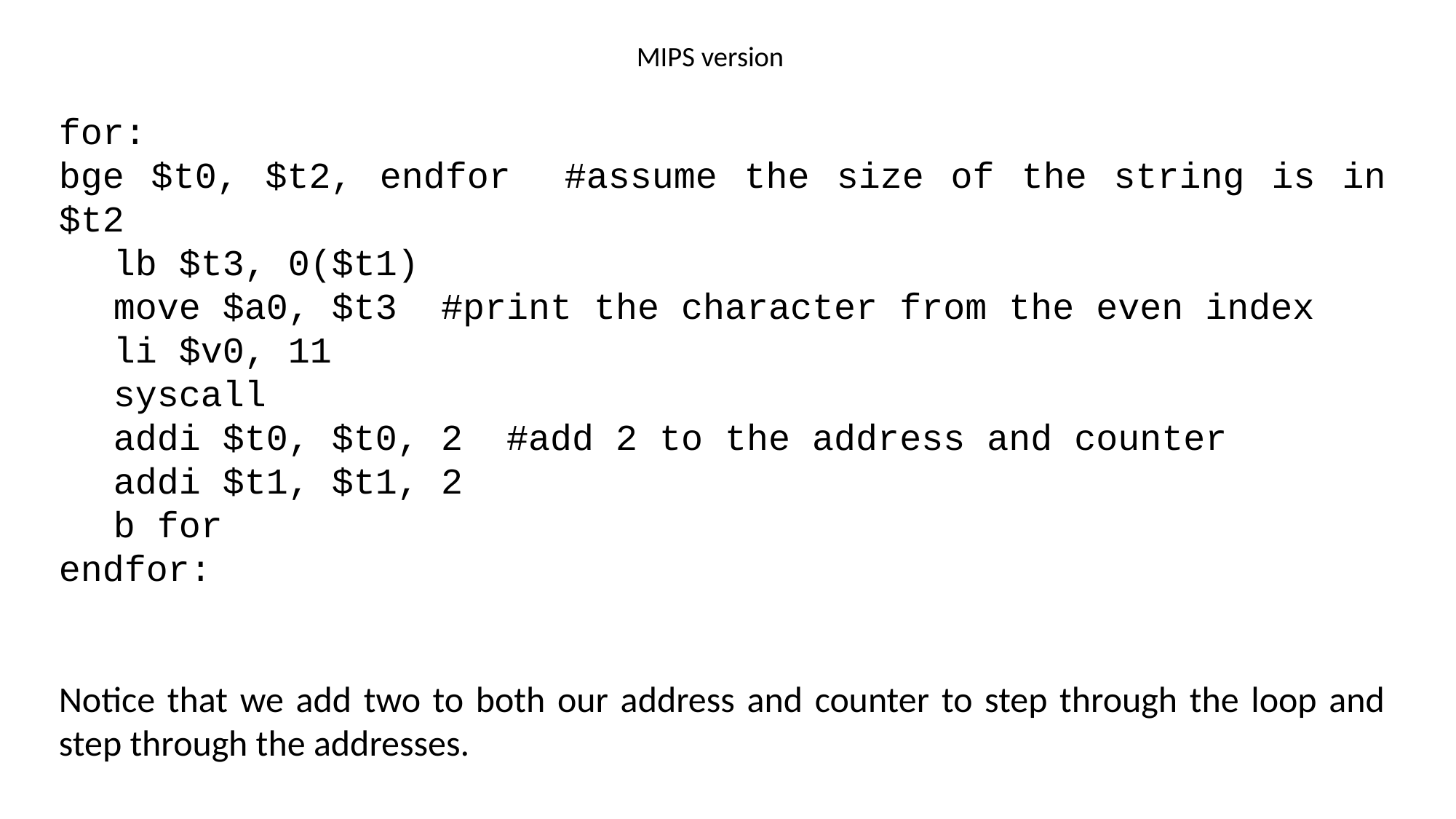

# MIPS version
for:
bge $t0, $t2, endfor  #assume the size of the string is in $t2
lb $t3, 0($t1)
move $a0, $t3  #print the character from the even index
li $v0, 11
syscall
addi $t0, $t0, 2  #add 2 to the address and counter
addi $t1, $t1, 2
b for
endfor:

Notice that we add two to both our address and counter to step through the loop and step through the addresses.